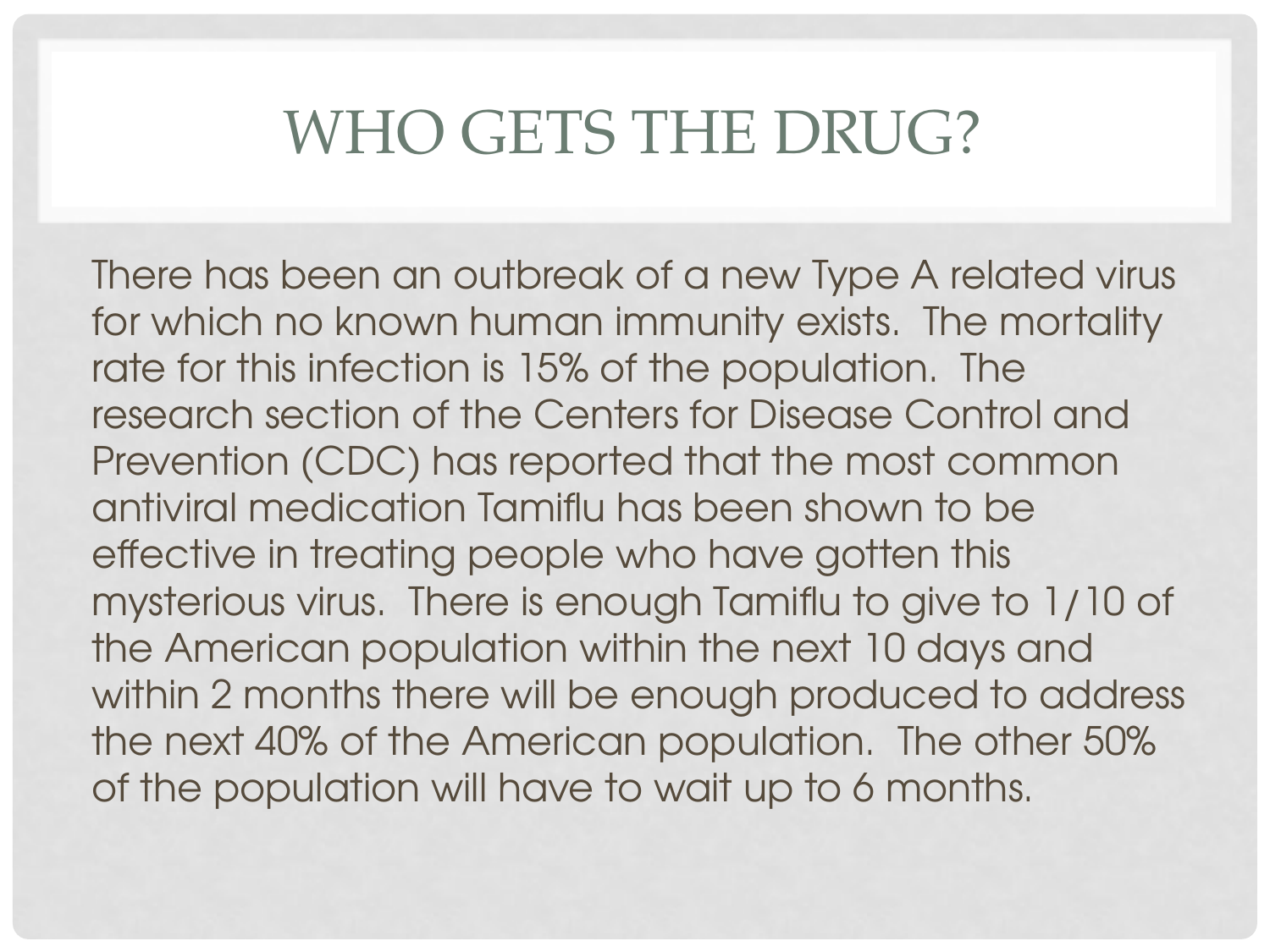

# Who Gets the drug?
There has been an outbreak of a new Type A related virus for which no known human immunity exists.  The mortality rate for this infection is 15% of the population.  The research section of the Centers for Disease Control and Prevention (CDC) has reported that the most common antiviral medication Tamiflu has been shown to be effective in treating people who have gotten this mysterious virus.  There is enough Tamiflu to give to 1/10 of the American population within the next 10 days and within 2 months there will be enough produced to address the next 40% of the American population.  The other 50% of the population will have to wait up to 6 months.